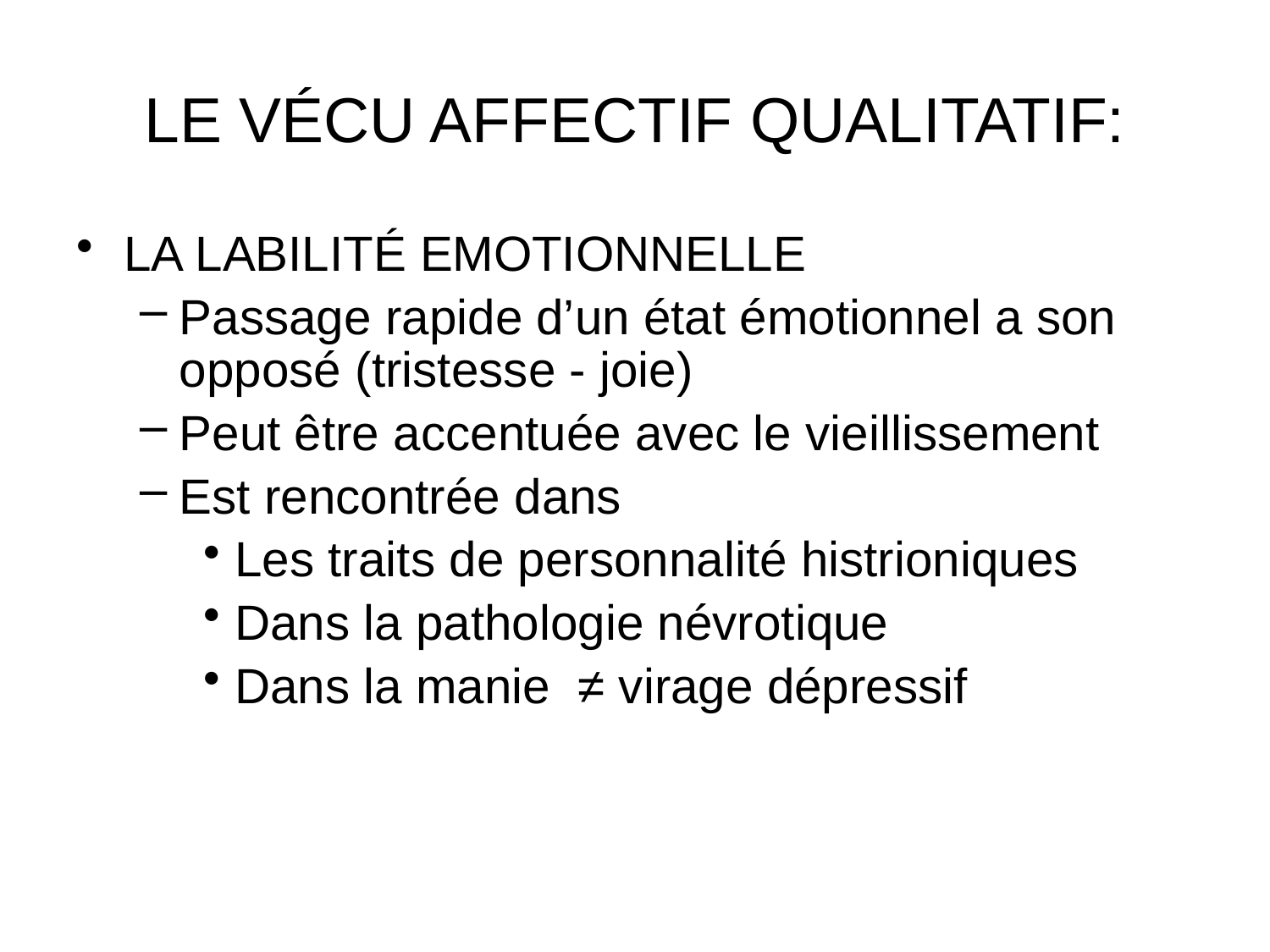

# LE VÉCU AFFECTIF QUALITATIF:
LA LABILITÉ EMOTIONNELLE
Passage rapide d’un état émotionnel a son opposé (tristesse - joie)
Peut être accentuée avec le vieillissement
Est rencontrée dans
Les traits de personnalité histrioniques
Dans la pathologie névrotique
Dans la manie  ≠ virage dépressif